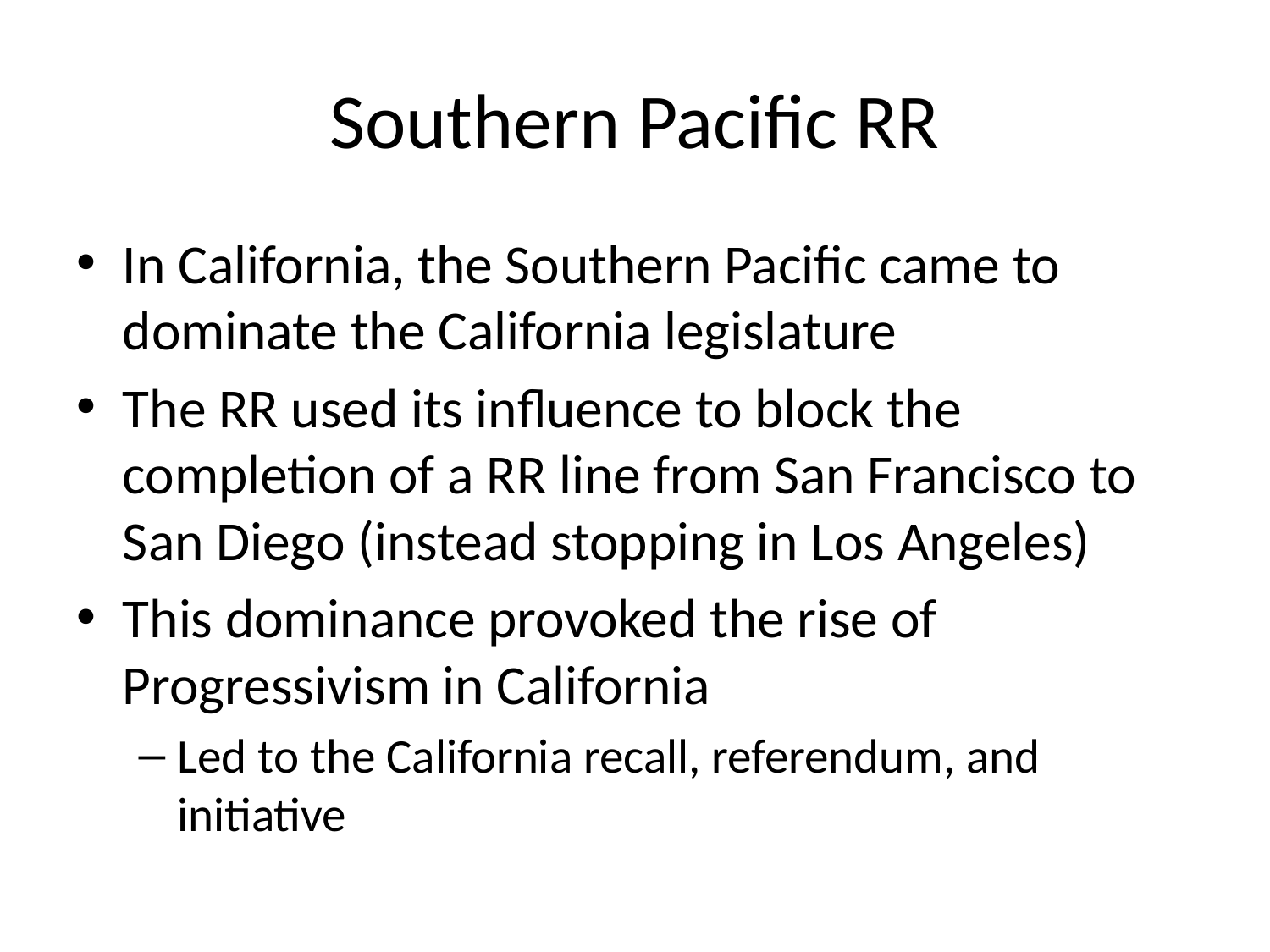

# Southern Pacific RR
In California, the Southern Pacific came to dominate the California legislature
The RR used its influence to block the completion of a RR line from San Francisco to San Diego (instead stopping in Los Angeles)
This dominance provoked the rise of Progressivism in California
Led to the California recall, referendum, and initiative